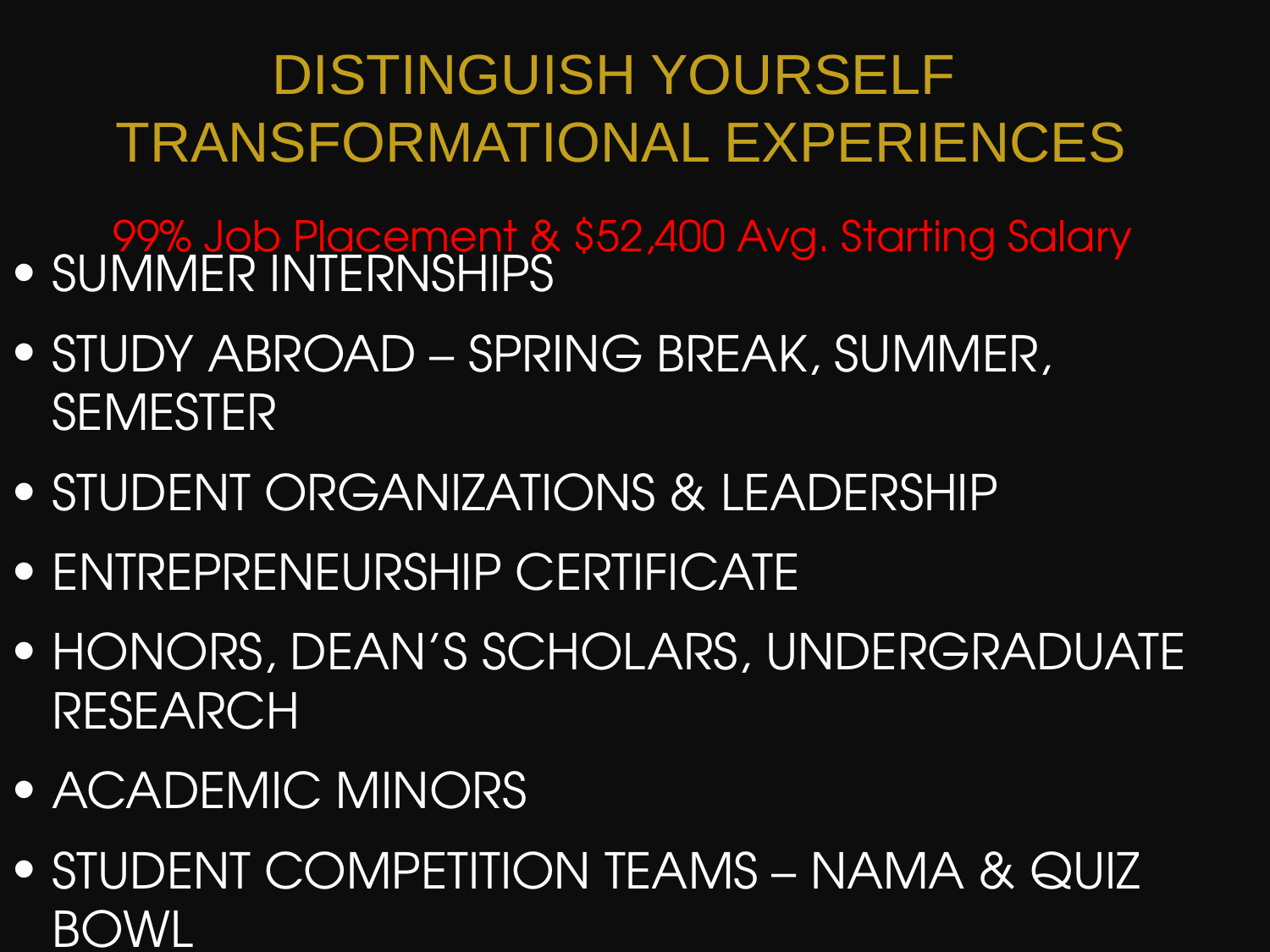

# Distinguish Yourself Transformational Experiences
99% Job Placement & $52,400 Avg. Starting Salary
Summer Internships
Study Abroad – Spring Break, Summer, Semester
Student Organizations & Leadership
Entrepreneurship Certificate
Honors, Dean’s Scholars, Undergraduate Research
Academic Minors
Student Competition Teams – NAMA & Quiz Bowl